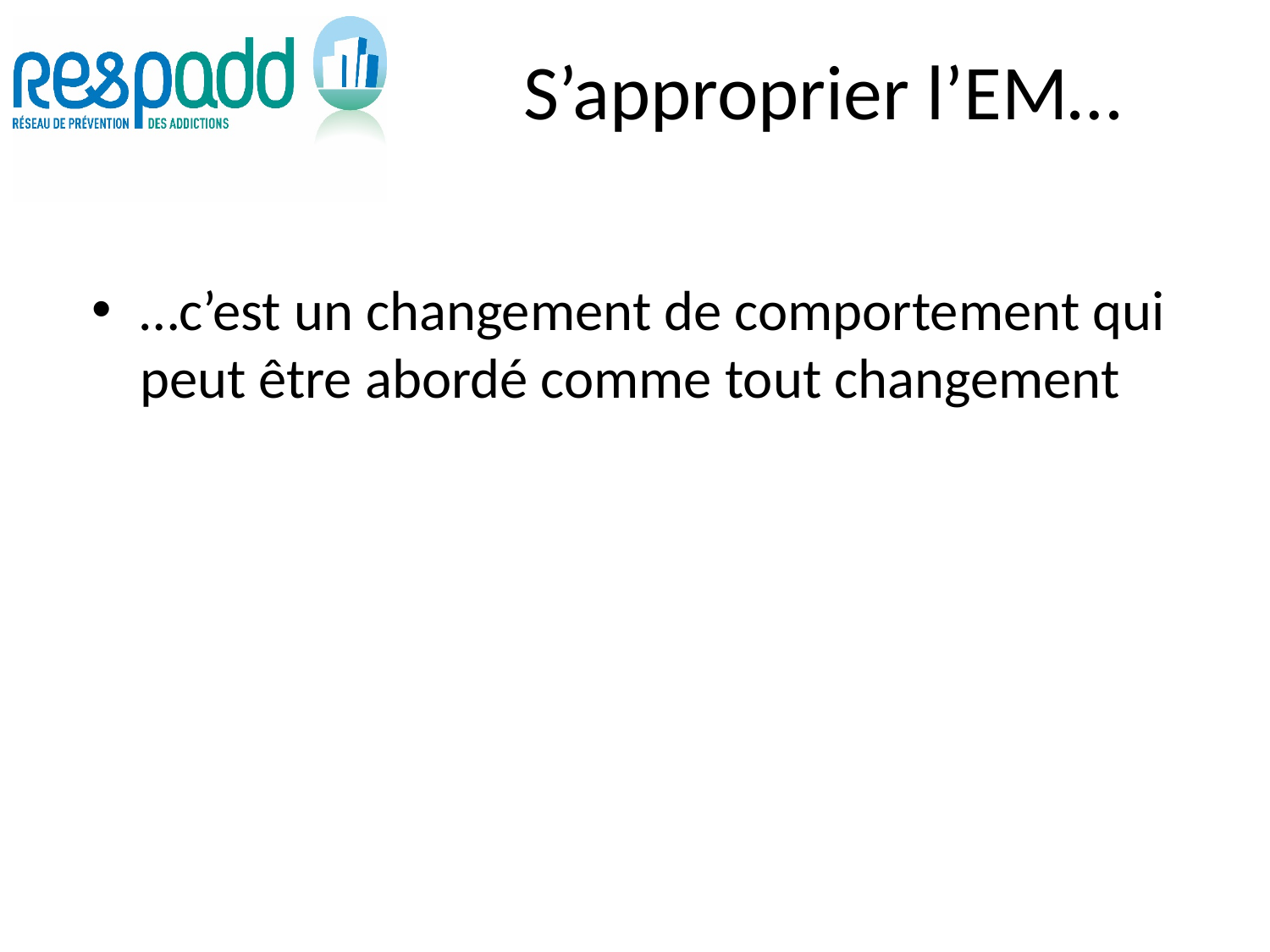

# S’approprier l’EM…
…c’est un changement de comportement qui peut être abordé comme tout changement